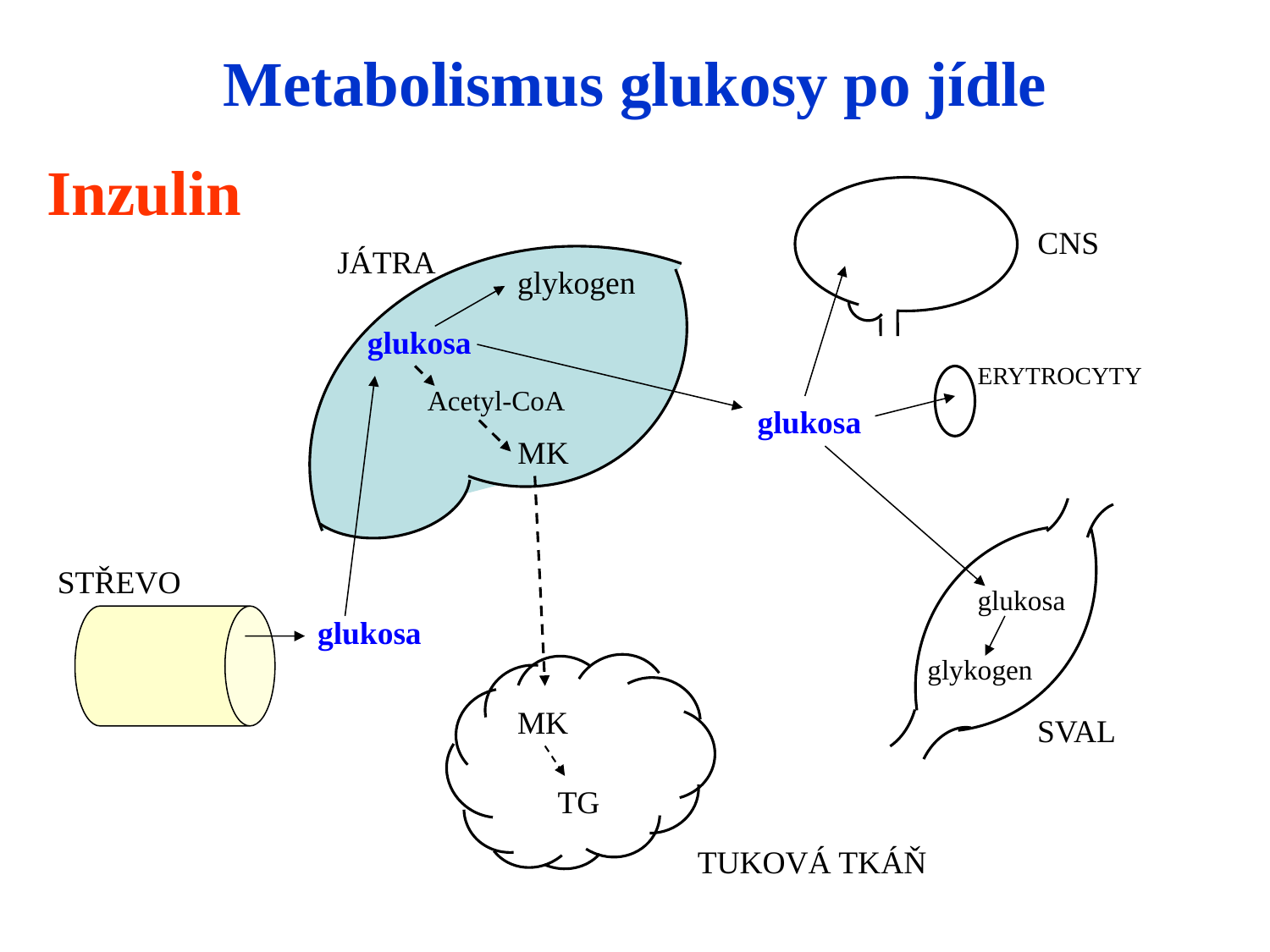

Metabolismus glukosy po jídle
Inzulin

CNS
JÁTRA

glykogen

glukosa
ERYTROCYTY

Acetyl-CoA
glukosa

MK

STŘEVO

glukosa
glukosa

glykogen
MK
SVAL

TG
TUKOVÁ TKÁŇ